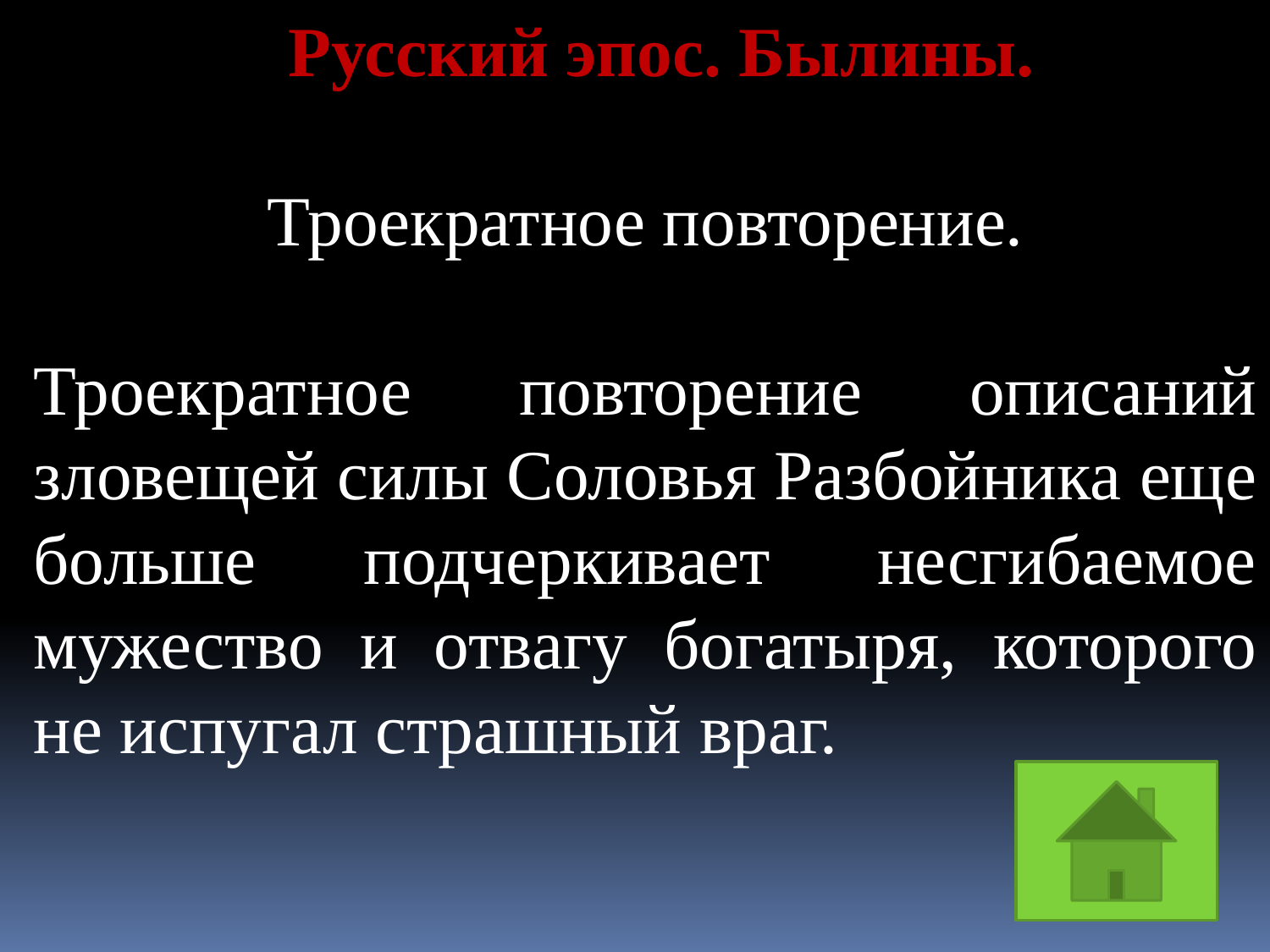

Русский эпос. Былины.
Троекратное повторение.

Троекратное повторение описаний зловещей силы Соловья Разбойника еще больше подчеркивает несгибаемое мужество и отвагу богатыря, которого не испугал страшный враг.